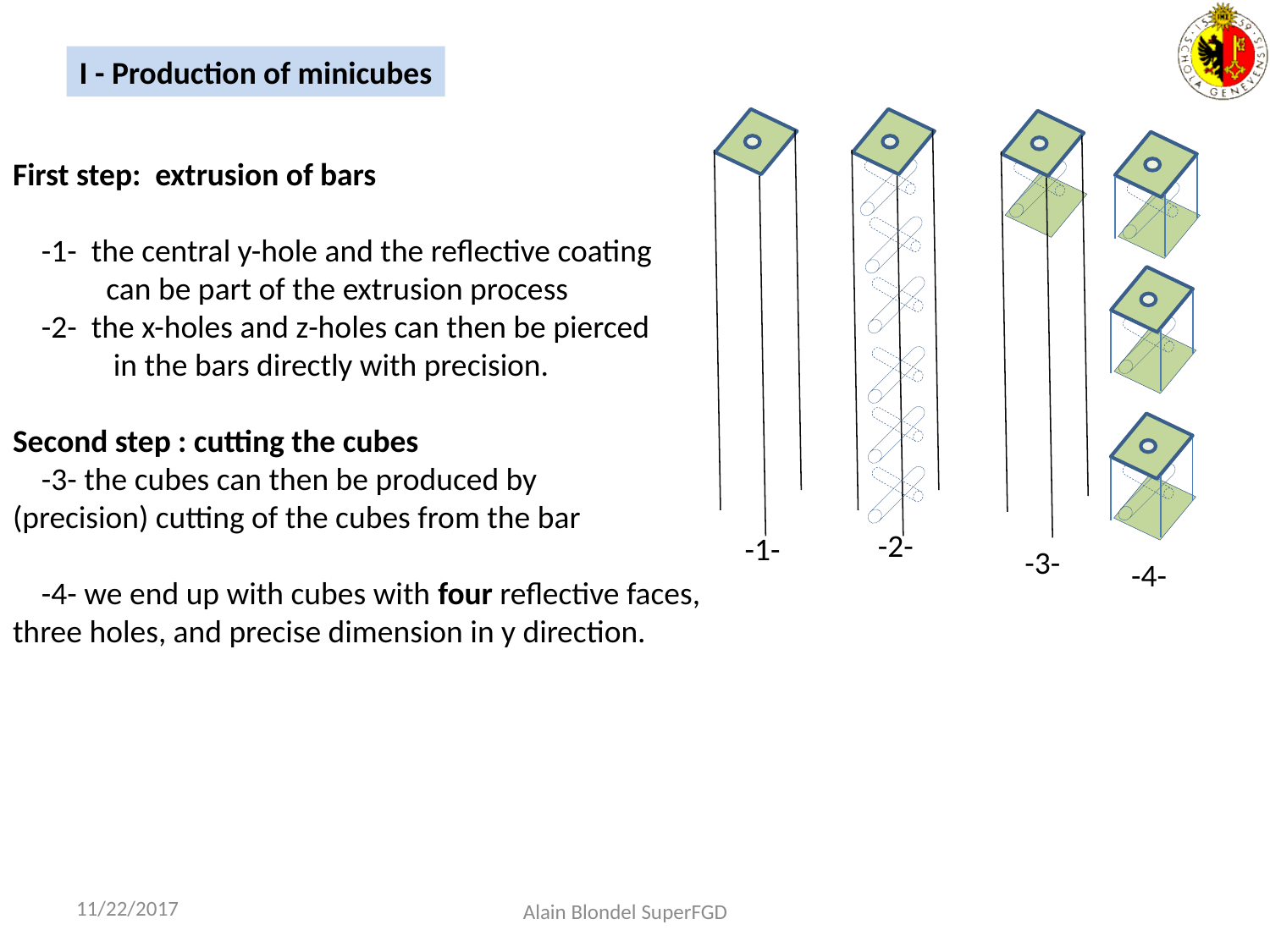

I - Production of minicubes

First step:  extrusion of bars

    -1-  the central y-hole and the reflective coating
             can be part of the extrusion process
    -2-  the x-holes and z-holes can then be pierced
              in the bars directly with precision.

Second step : cutting the cubes
    -3- the cubes can then be produced by
(precision) cutting of the cubes from the bar

    -4- we end up with cubes with four reflective faces,
three holes, and precise dimension in y direction.

-2-
-1-
-3-
-4-
11/22/2017
Alain Blondel SuperFGD